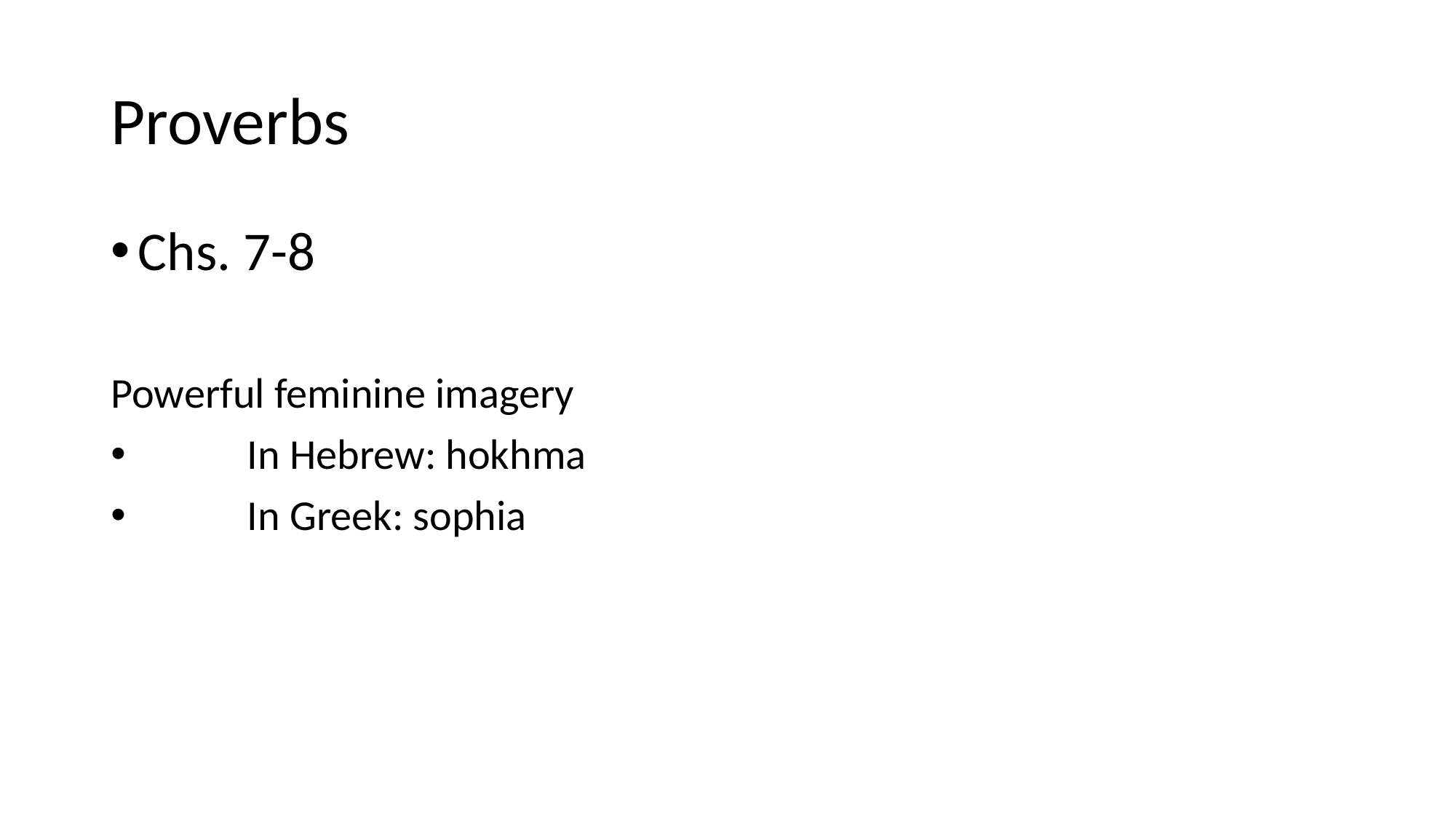

# Proverbs
Chs. 7-8

Powerful feminine imagery
	In Hebrew: hokhma
	In Greek: sophia